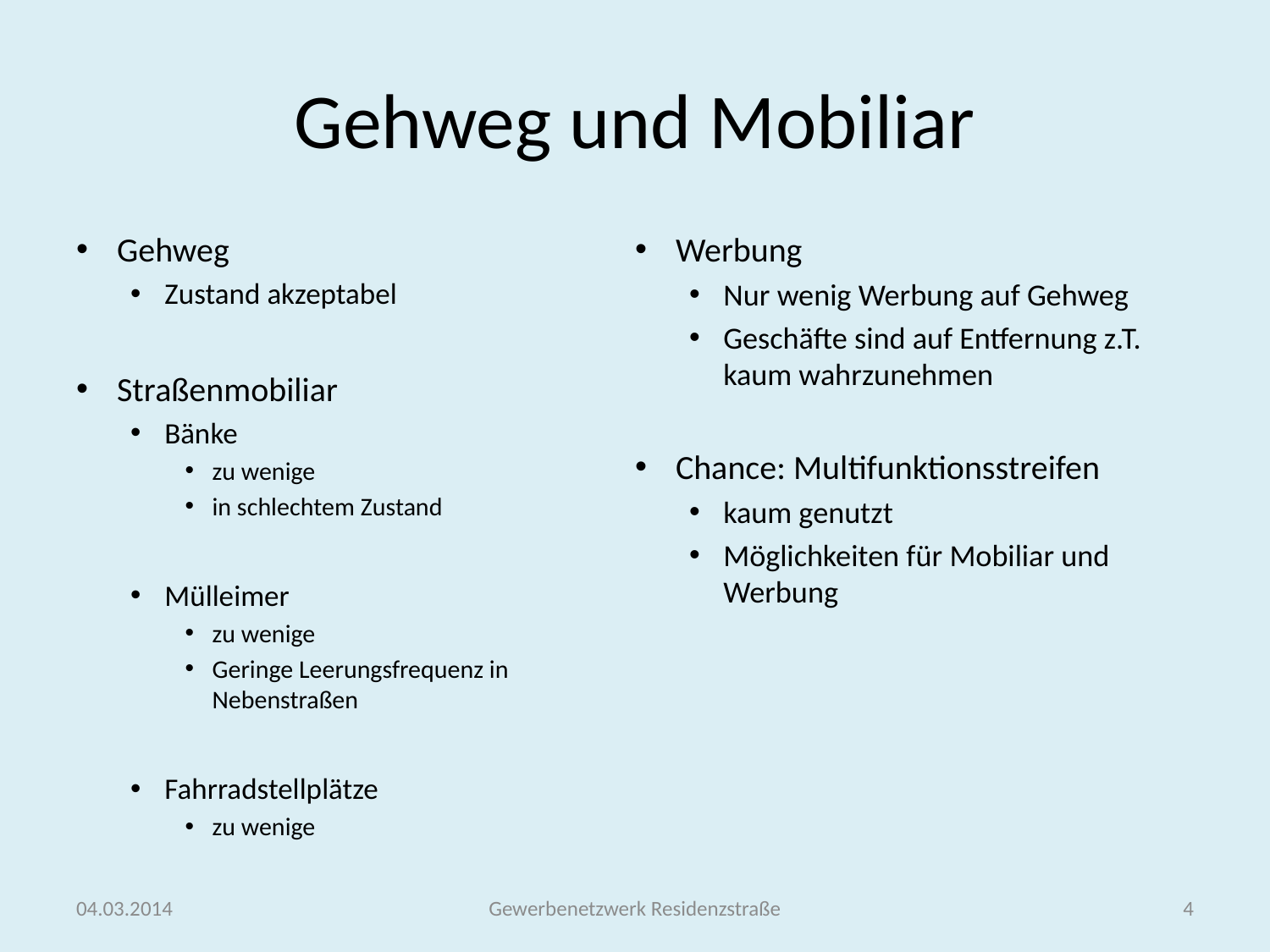

# Gehweg und Mobiliar
Gehweg
Zustand akzeptabel

Straßenmobiliar
Bänke
zu wenige
in schlechtem Zustand

Mülleimer
zu wenige
Geringe Leerungsfrequenz in Nebenstraßen

Fahrradstellplätze
zu wenige
Werbung
Nur wenig Werbung auf Gehweg
Geschäfte sind auf Entfernung z.T. kaum wahrzunehmen

Chance: Multifunktionsstreifen
kaum genutzt
Möglichkeiten für Mobiliar und Werbung

04.03.2014
Gewerbenetzwerk Residenzstraße
4